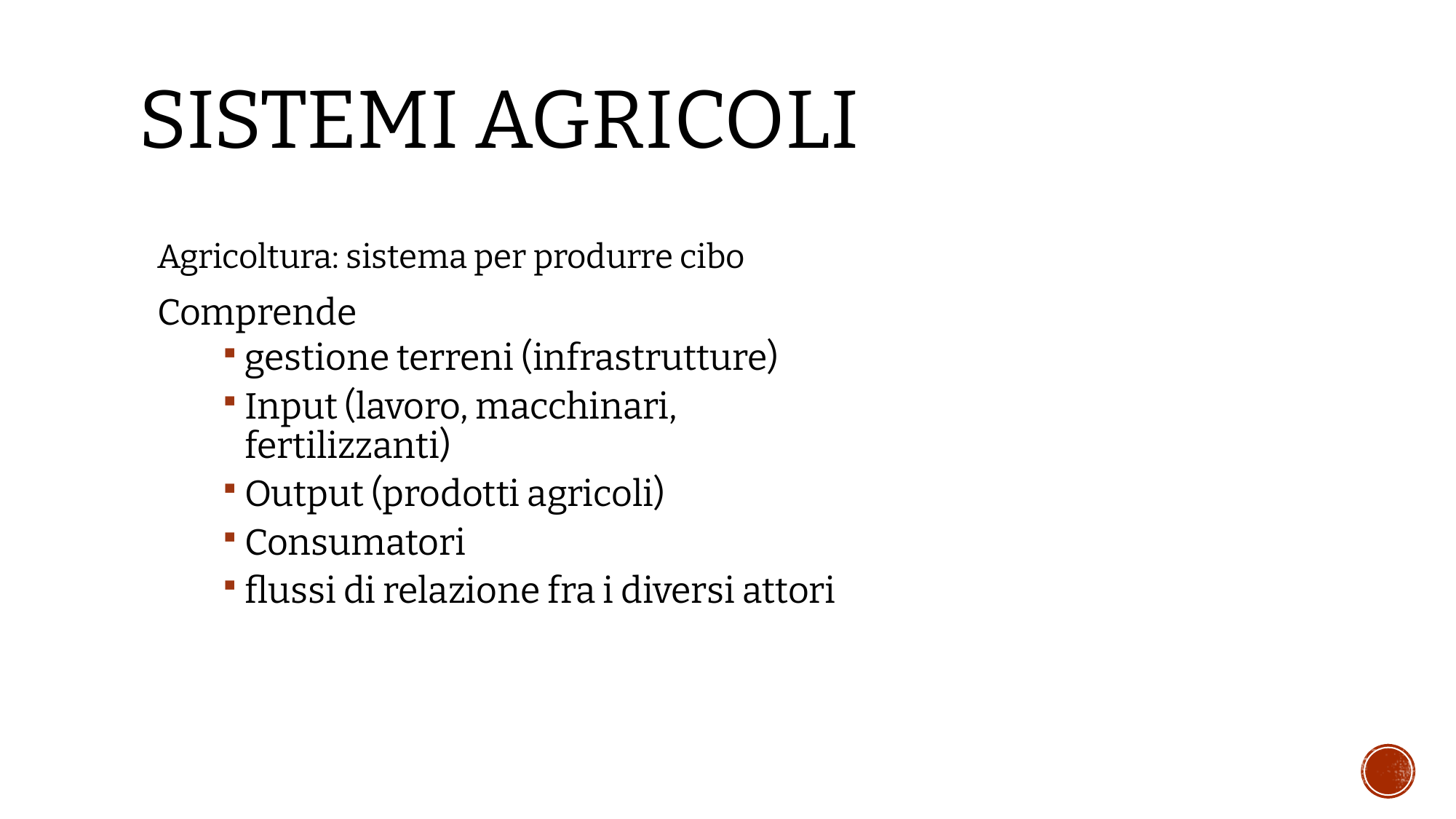

# Sistemi agricoli
Agricoltura: sistema per produrre cibo
Comprende
gestione terreni (infrastrutture)
Input (lavoro, macchinari, fertilizzanti)
Output (prodotti agricoli)
Consumatori
flussi di relazione fra i diversi attori